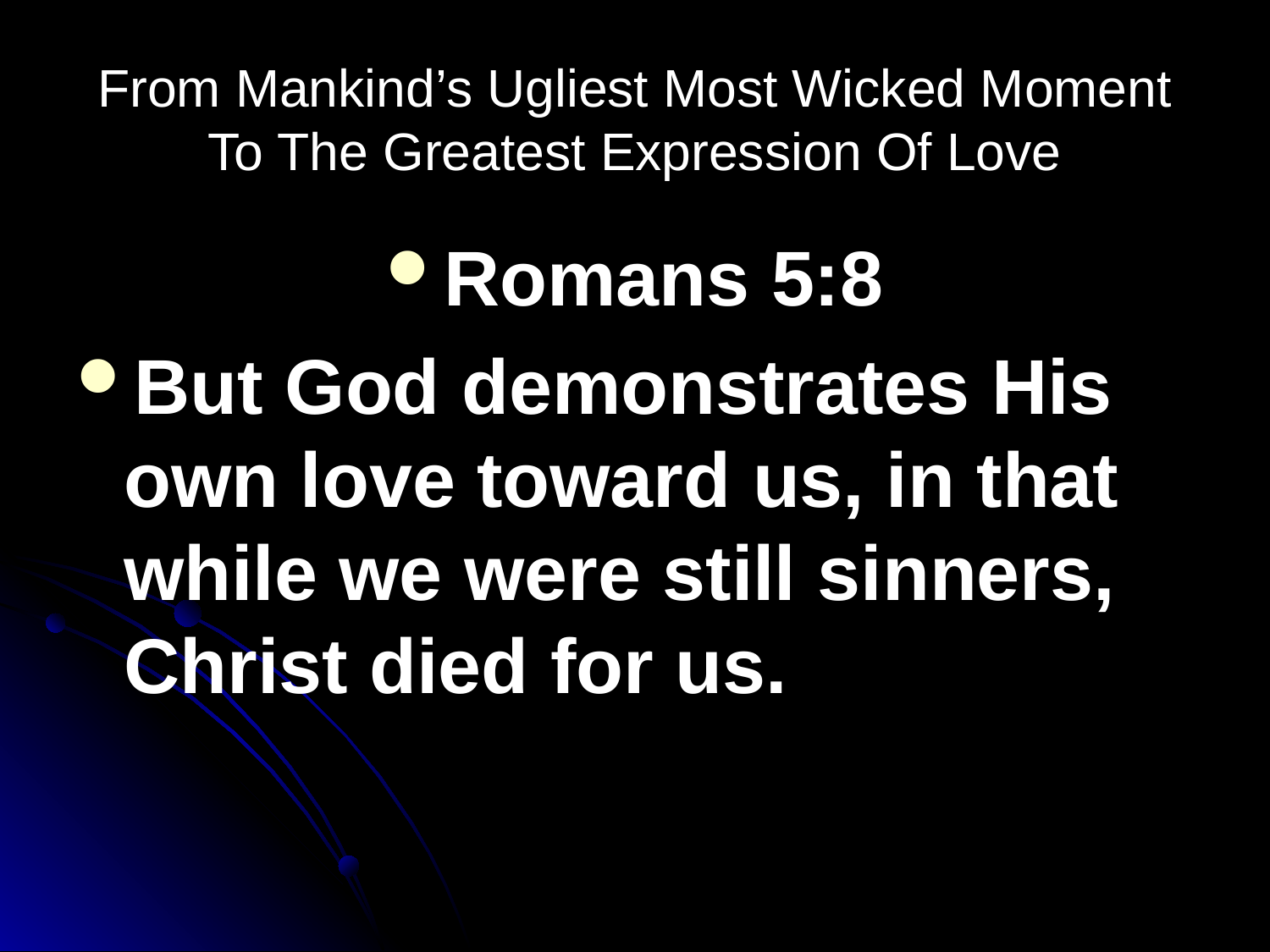

# From Mankind’s Ugliest Most Wicked Moment To The Greatest Expression Of Love
Romans 5:8
But God demonstrates His own love toward us, in that while we were still sinners, Christ died for us.